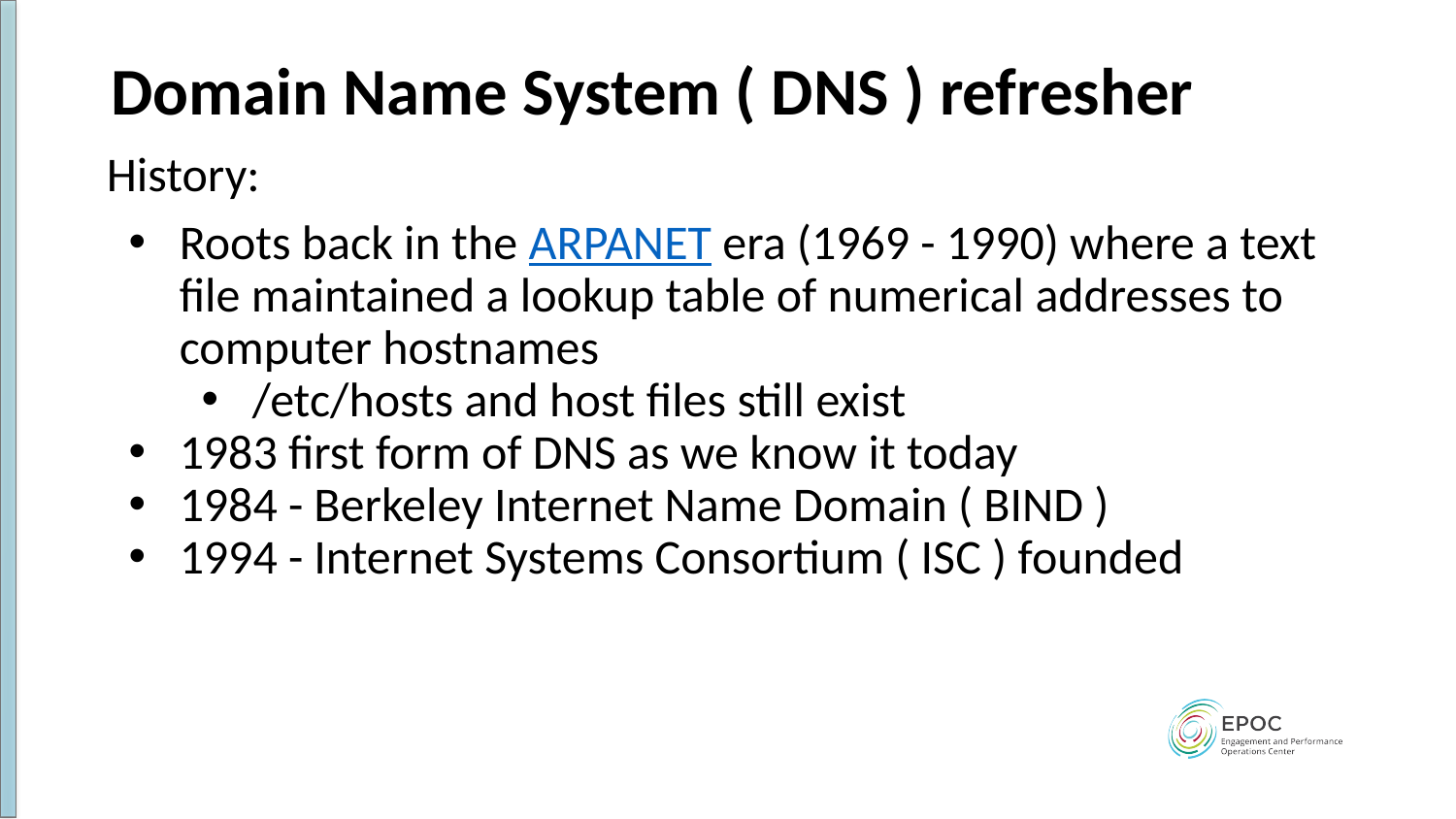

# Domain Name System ( DNS ) refresher
History:
Roots back in the ARPANET era (1969 - 1990) where a text file maintained a lookup table of numerical addresses to computer hostnames
/etc/hosts and host files still exist
1983 first form of DNS as we know it today
1984 - Berkeley Internet Name Domain ( BIND )
1994 - Internet Systems Consortium ( ISC ) founded